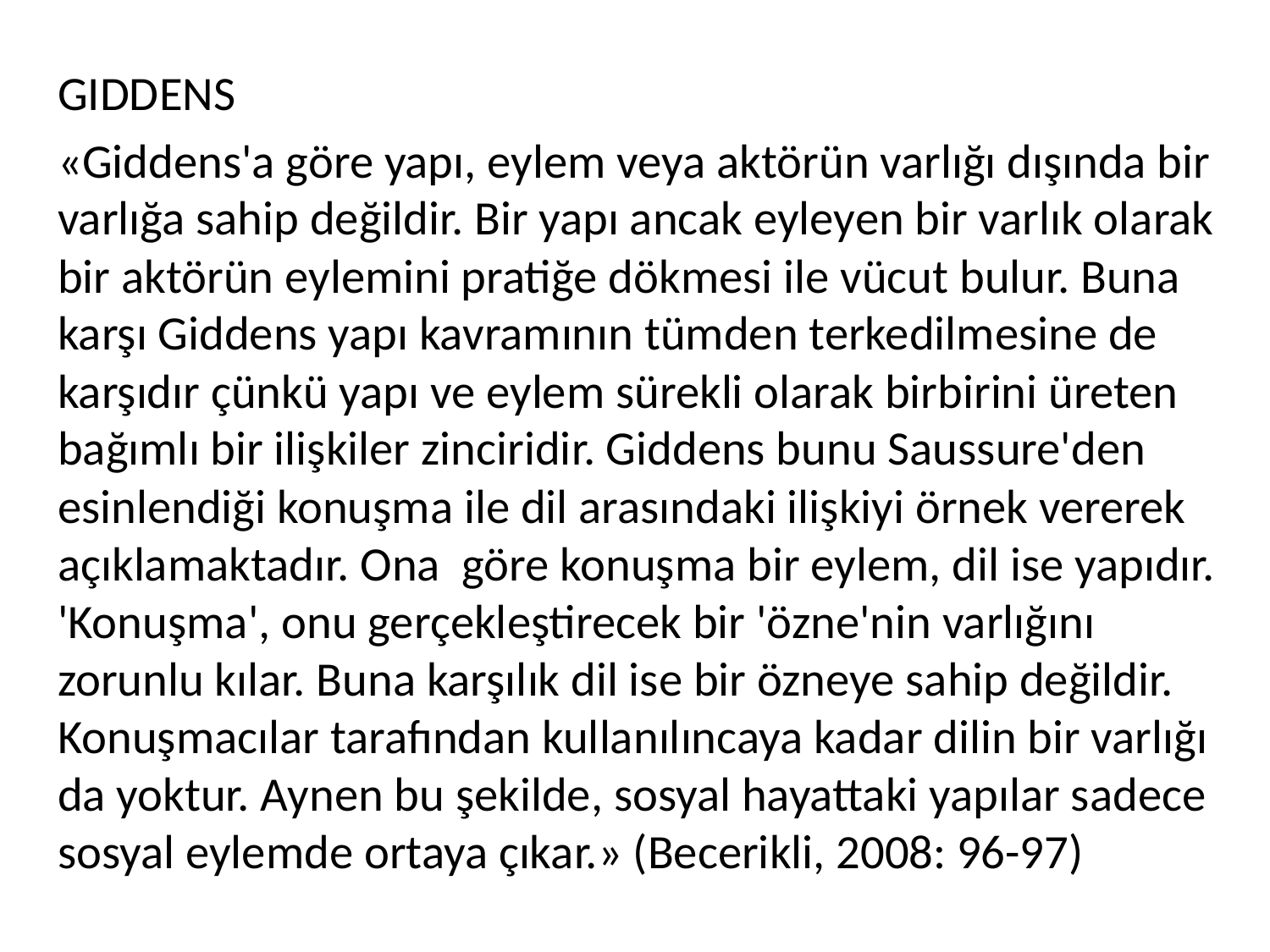

GIDDENS
«Giddens'a göre yapı, eylem veya aktörün varlığı dışında bir varlığa sahip değildir. Bir yapı ancak eyleyen bir varlık olarak bir aktörün eylemini pratiğe dökmesi ile vücut bulur. Buna karşı Giddens yapı kavramının tümden terkedilmesine de karşıdır çünkü yapı ve eylem sürekli olarak birbirini üreten bağımlı bir ilişkiler zinciridir. Giddens bunu Saussure'den esinlendiği konuşma ile dil arasındaki ilişkiyi örnek vererek açıklamaktadır. Ona  göre konuşma bir eylem, dil ise yapıdır. 'Konuşma', onu gerçekleştirecek bir 'özne'nin varlığını zorunlu kılar. Buna karşılık dil ise bir özneye sahip değildir.  Konuşmacılar tarafından kullanılıncaya kadar dilin bir varlığı da yoktur. Aynen bu şekilde, sosyal hayattaki yapılar sadece sosyal eylemde ortaya çıkar.» (Becerikli, 2008: 96-97)